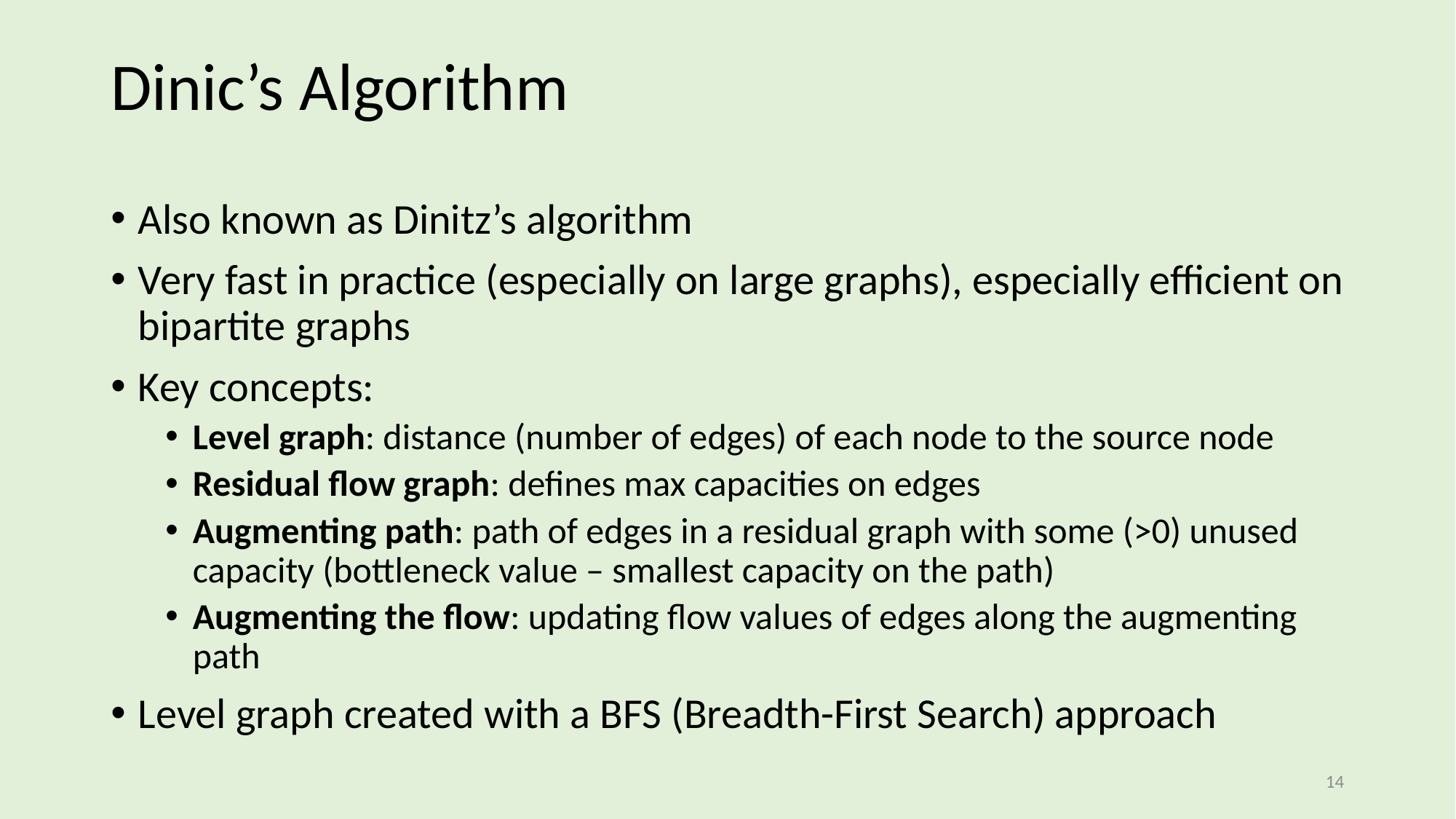

# Dinic’s Algorithm
Also known as Dinitz’s algorithm
Very fast in practice (especially on large graphs), especially efficient on bipartite graphs
Key concepts:
Level graph: distance (number of edges) of each node to the source node
Residual flow graph: defines max capacities on edges
Augmenting path: path of edges in a residual graph with some (>0) unused capacity (bottleneck value – smallest capacity on the path)
Augmenting the flow: updating flow values of edges along the augmenting path
Level graph created with a BFS (Breadth-First Search) approach
14